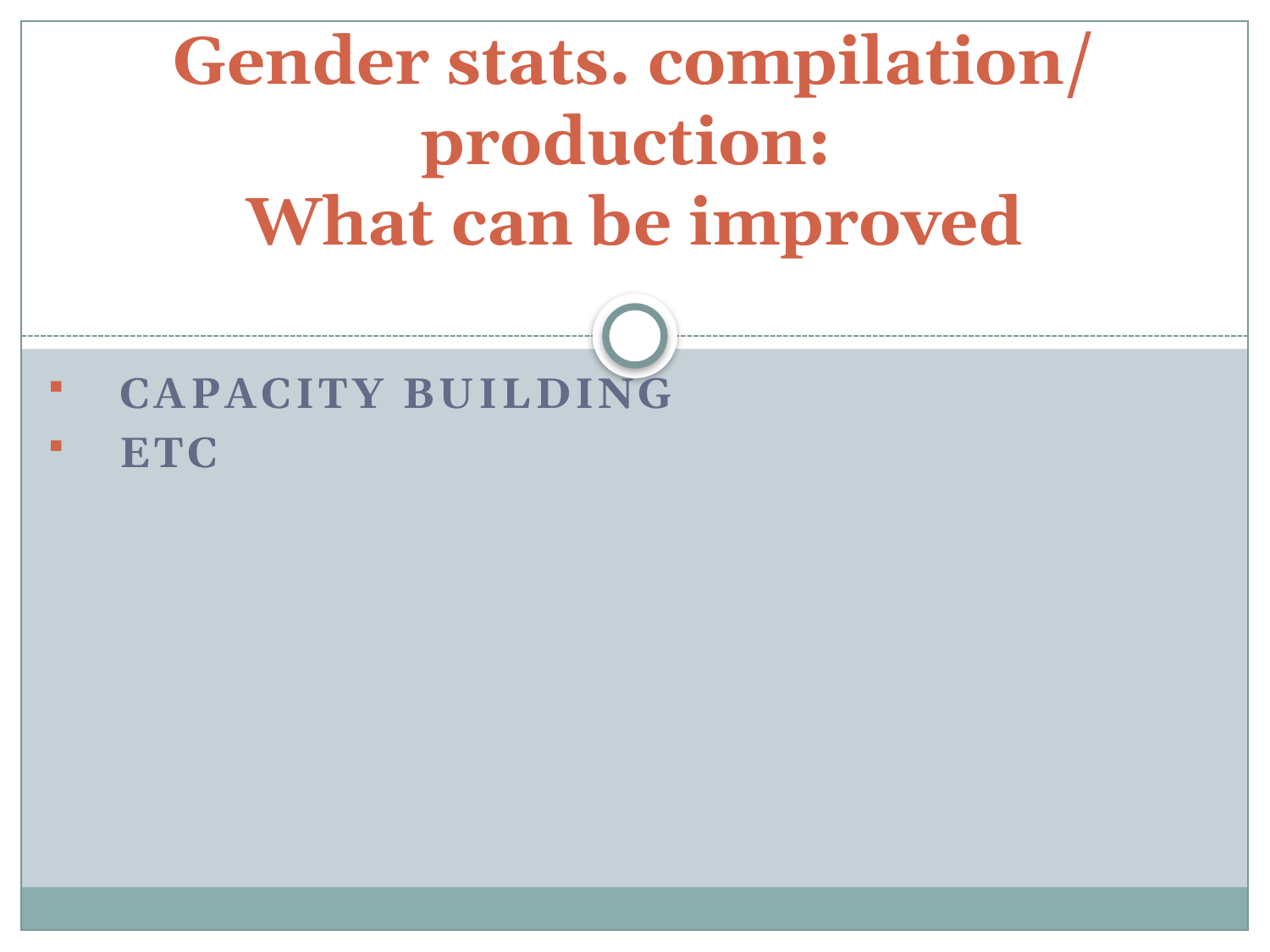

# Gender stats. compilation/ production: What can be improved
Capacity building
etc